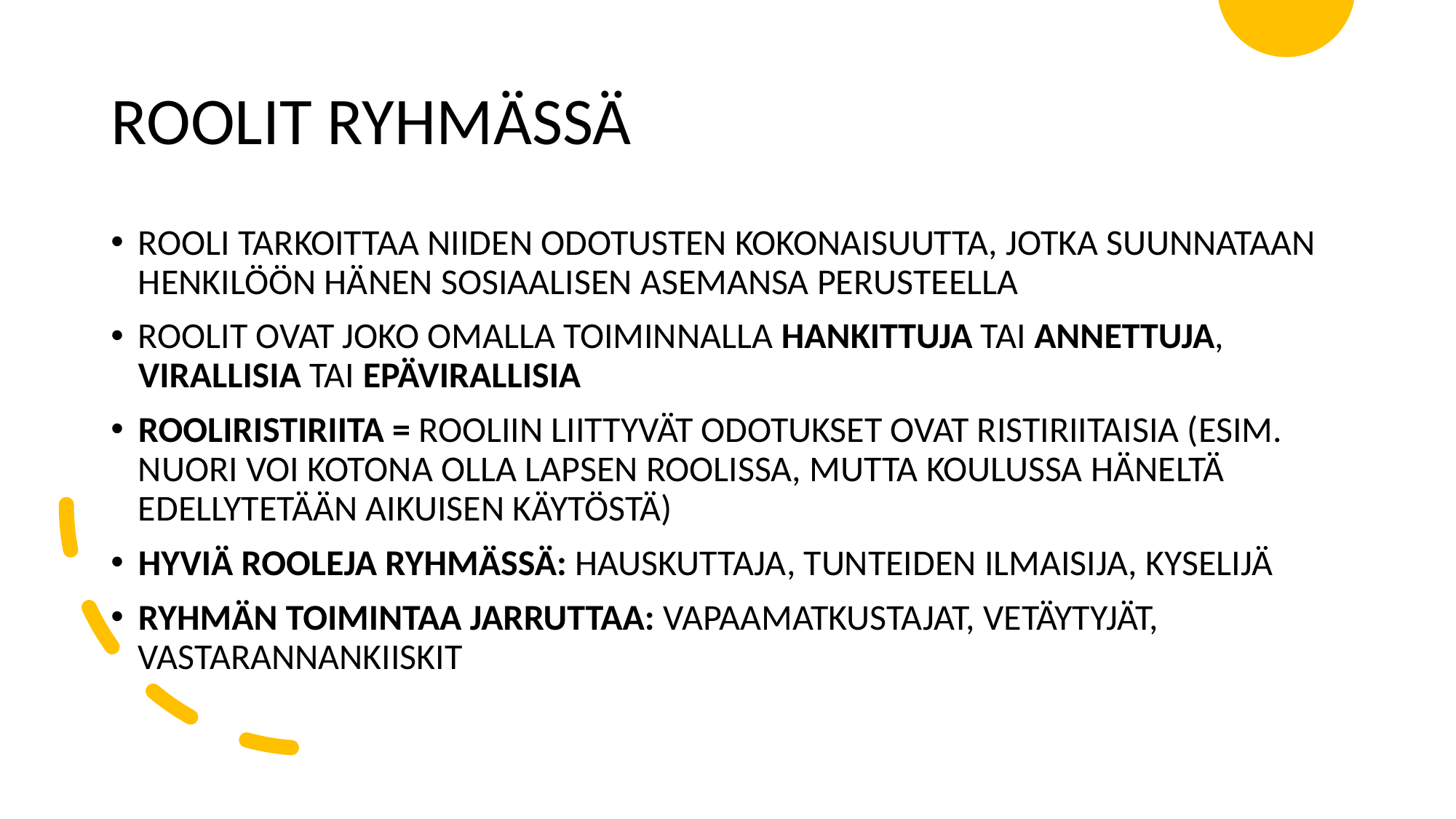

# ROOLIT RYHMÄSSÄ
ROOLI TARKOITTAA NIIDEN ODOTUSTEN KOKONAISUUTTA, JOTKA SUUNNATAAN HENKILÖÖN HÄNEN SOSIAALISEN ASEMANSA PERUSTEELLA
ROOLIT OVAT JOKO OMALLA TOIMINNALLA HANKITTUJA TAI ANNETTUJA, VIRALLISIA TAI EPÄVIRALLISIA
ROOLIRISTIRIITA = ROOLIIN LIITTYVÄT ODOTUKSET OVAT RISTIRIITAISIA (ESIM. NUORI VOI KOTONA OLLA LAPSEN ROOLISSA, MUTTA KOULUSSA HÄNELTÄ EDELLYTETÄÄN AIKUISEN KÄYTÖSTÄ)
HYVIÄ ROOLEJA RYHMÄSSÄ: HAUSKUTTAJA, TUNTEIDEN ILMAISIJA, KYSELIJÄ
RYHMÄN TOIMINTAA JARRUTTAA: VAPAAMATKUSTAJAT, VETÄYTYJÄT, VASTARANNANKIISKIT